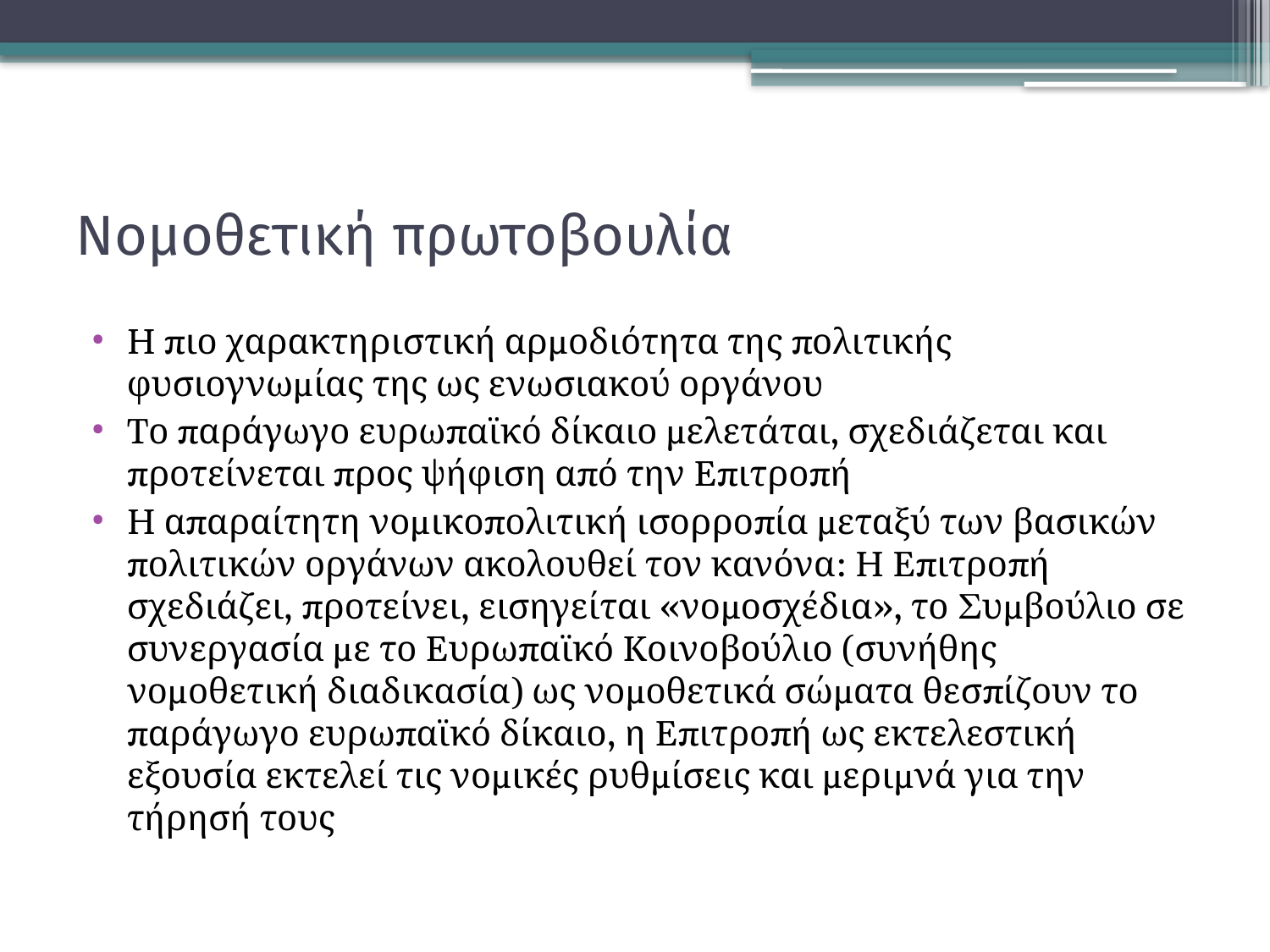

# Νομοθετική πρωτοβουλία
Η πιο χαρακτηριστική αρμοδιότητα της πολιτικής φυσιογνωμίας της ως ενωσιακού οργάνου
Το παράγωγο ευρωπαϊκό δίκαιο μελετάται, σχεδιάζεται και προτείνεται προς ψήφιση από την Επιτροπή
Η απαραίτητη νομικοπολιτική ισορροπία μεταξύ των βασικών πολιτικών οργάνων ακολουθεί τον κανόνα: Η Επιτροπή σχεδιάζει, προτείνει, εισηγείται «νομοσχέδια», το Συμβούλιο σε συνεργασία με το Ευρωπαϊκό Κοινοβούλιο (συνήθης νομοθετική διαδικασία) ως νομοθετικά σώματα θεσπίζουν το παράγωγο ευρωπαϊκό δίκαιο, η Επιτροπή ως εκτελεστική εξουσία εκτελεί τις νομικές ρυθμίσεις και μεριμνά για την τήρησή τους